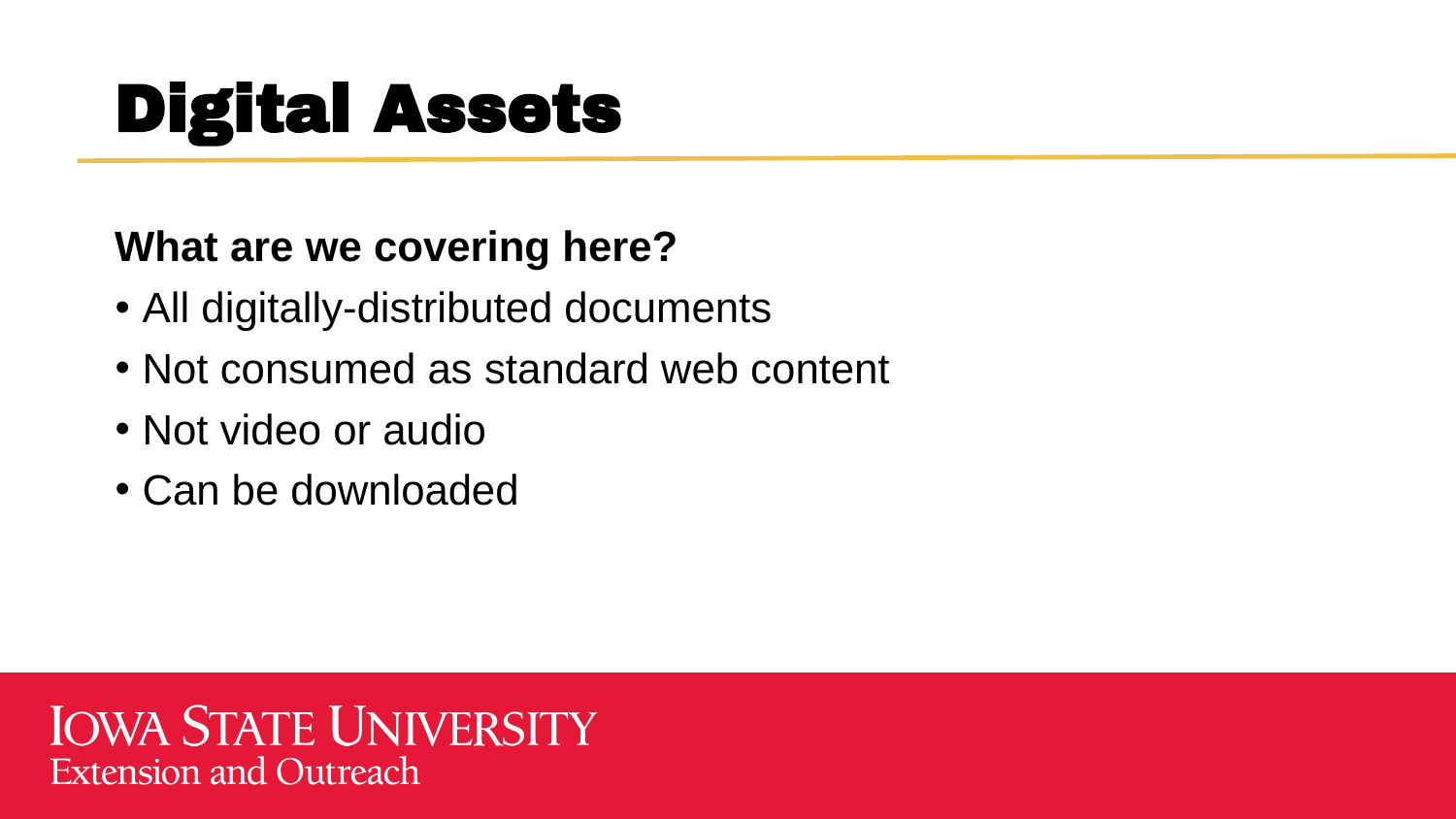

# Digital Assets
What are we covering here?
All digitally-distributed documents
Not consumed as standard web content
Not video or audio
Can be downloaded